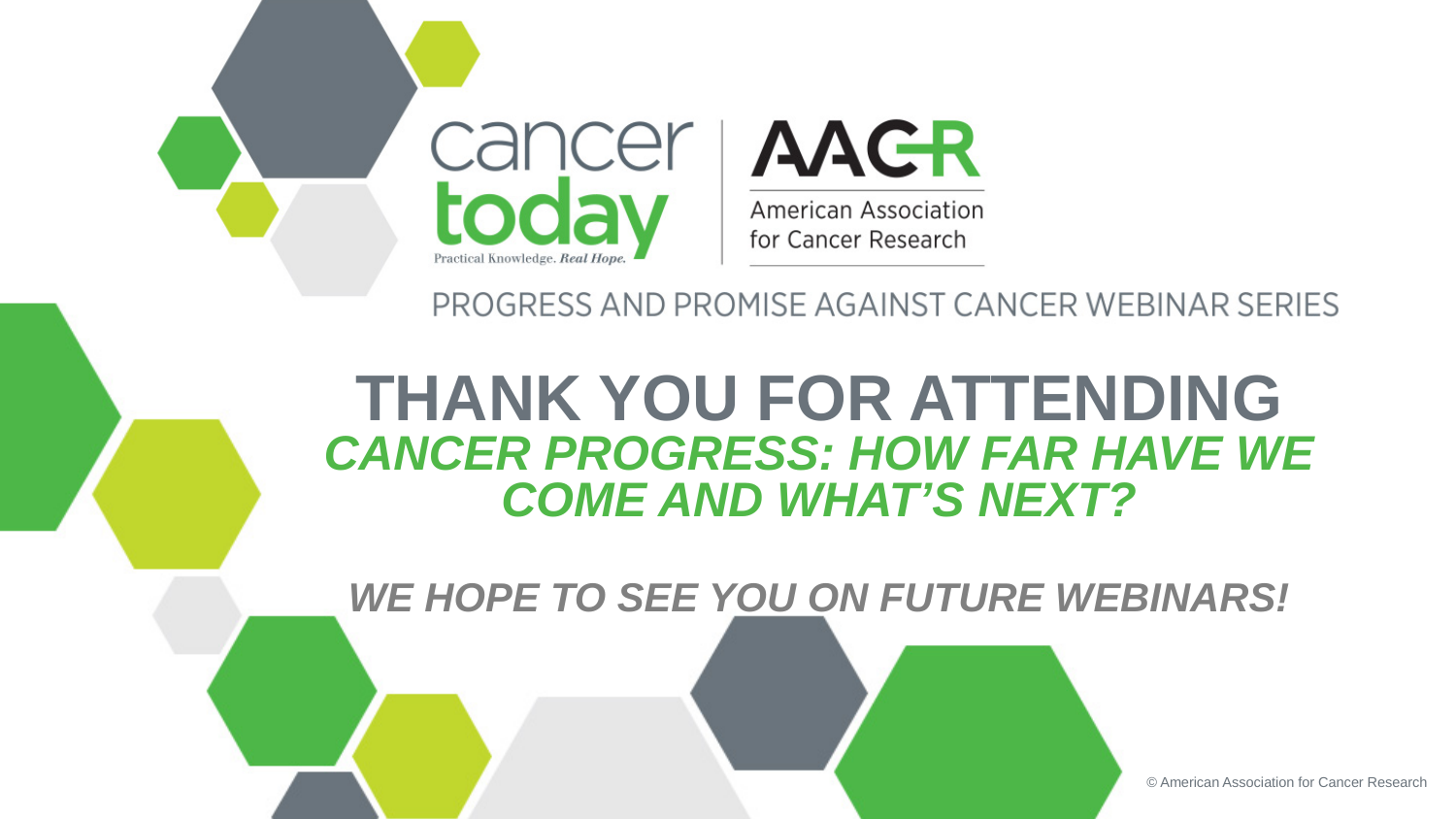

Thank You for attending
CANCER PROGRESS: How Far Have We come and what’s next?

We Hope to see you on future webinars!